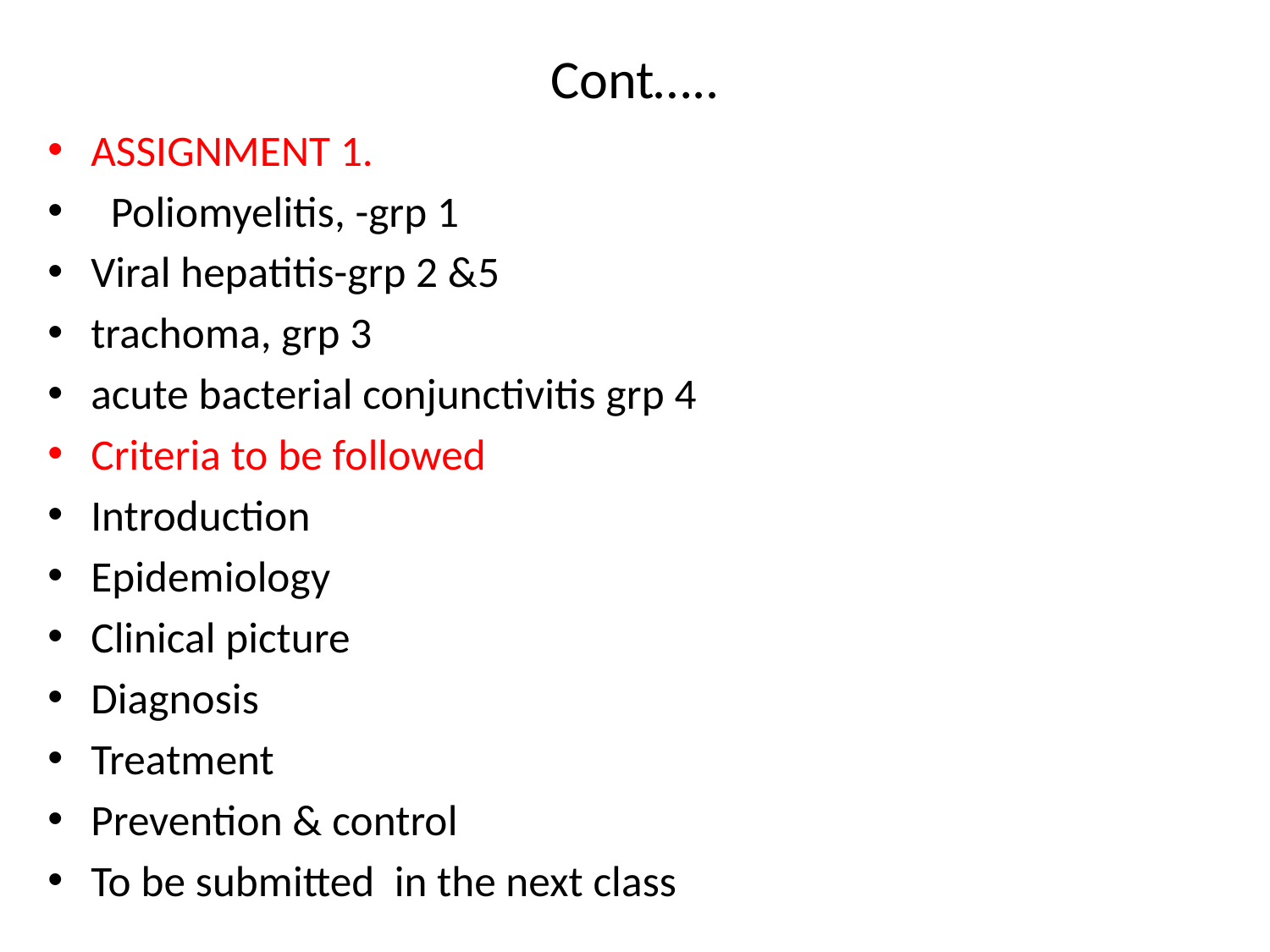

# Cont…..
ASSIGNMENT 1.
  Poliomyelitis, -grp 1
Viral hepatitis-grp 2 &5
trachoma, grp 3
acute bacterial conjunctivitis grp 4
Criteria to be followed
Introduction
Epidemiology
Clinical picture
Diagnosis
Treatment
Prevention & control
To be submitted  in the next class